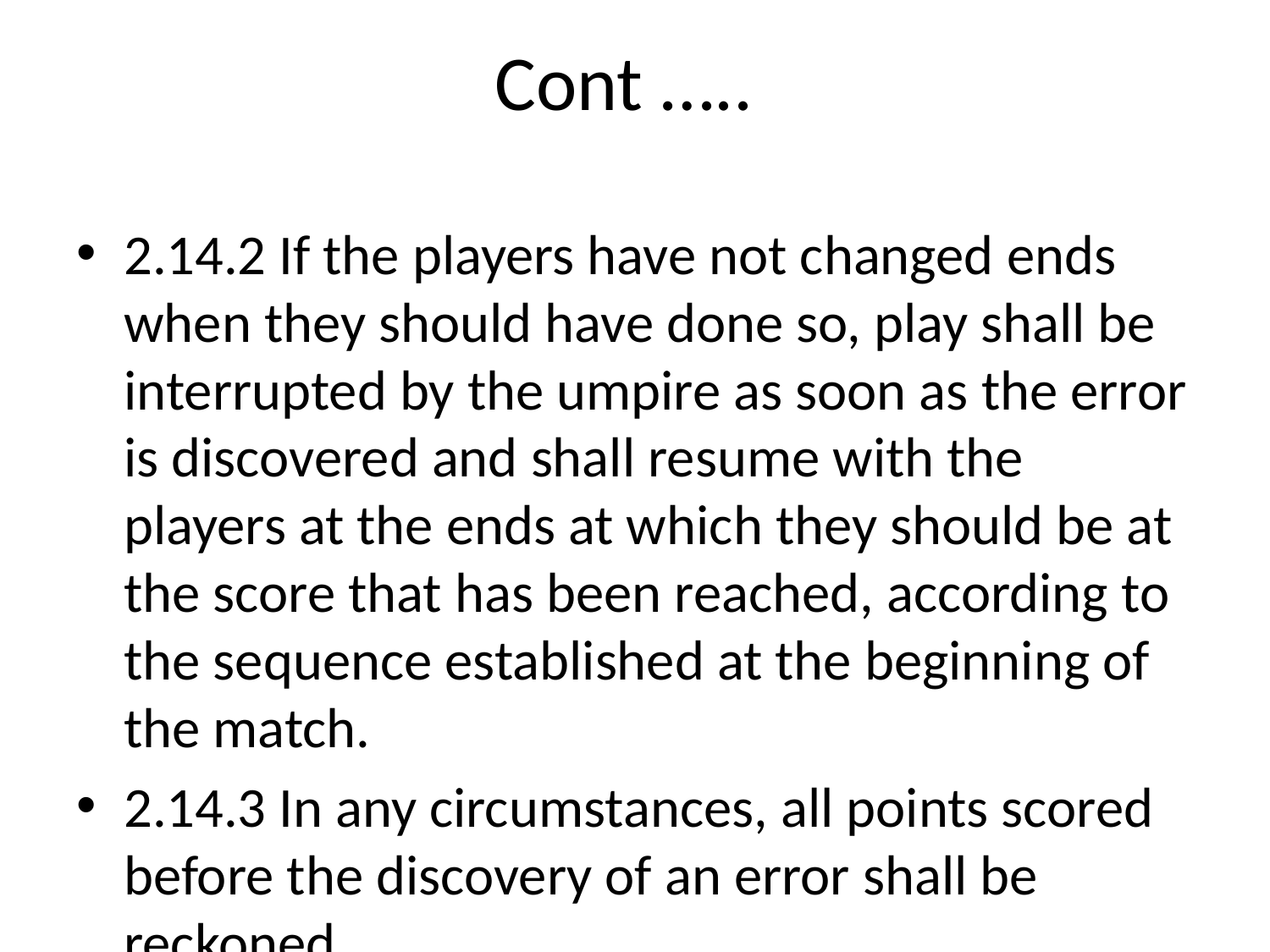

# Cont …..
2.14.2 If the players have not changed ends when they should have done so, play shall be interrupted by the umpire as soon as the error is discovered and shall resume with the players at the ends at which they should be at the score that has been reached, according to the sequence established at the beginning of the match.
2.14.3 In any circumstances, all points scored before the discovery of an error shall be reckoned.